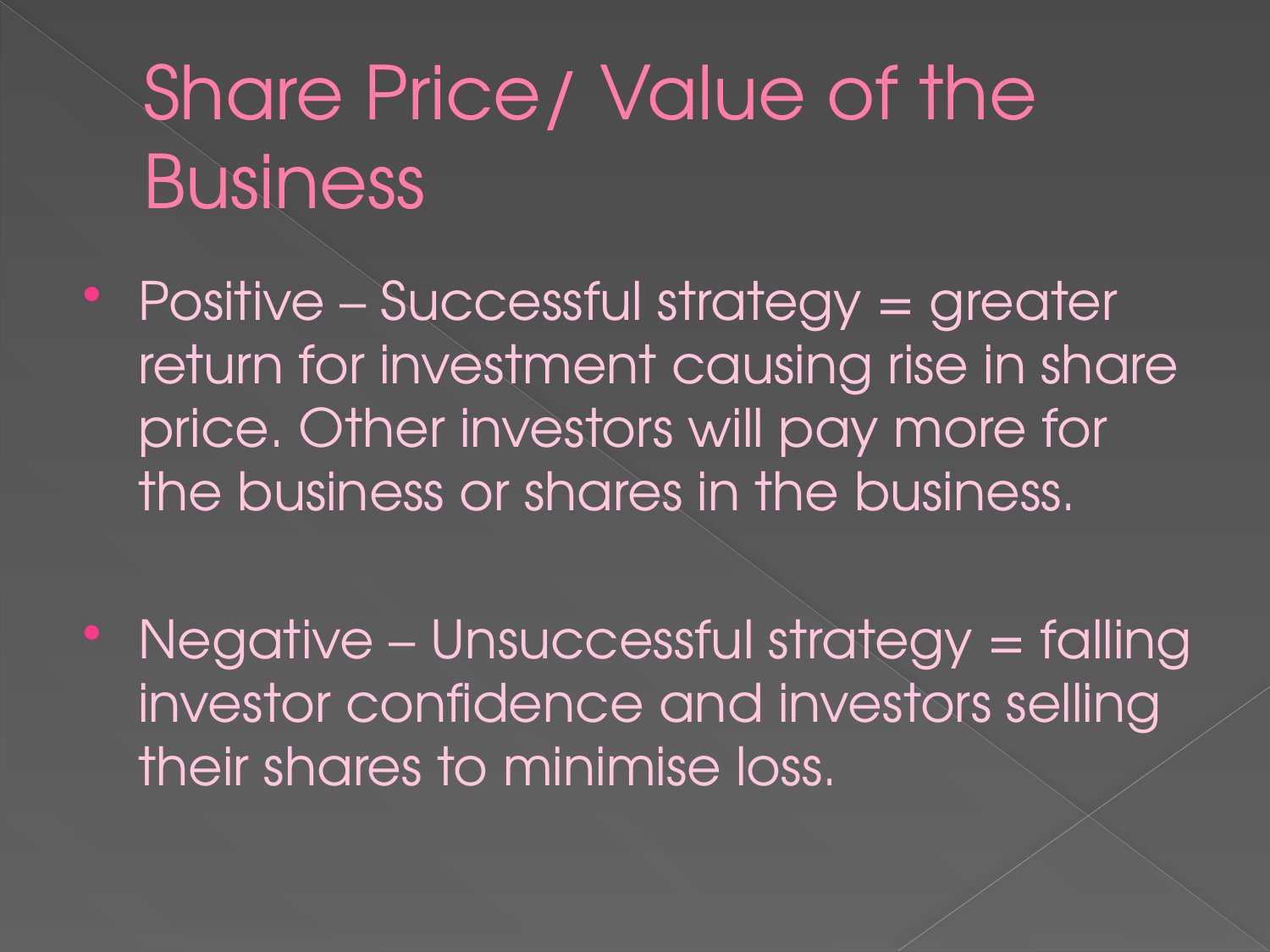

# Share Price/ Value of the Business
Positive – Successful strategy = greater return for investment causing rise in share price. Other investors will pay more for the business or shares in the business.

Negative – Unsuccessful strategy = falling investor confidence and investors selling their shares to minimise loss.